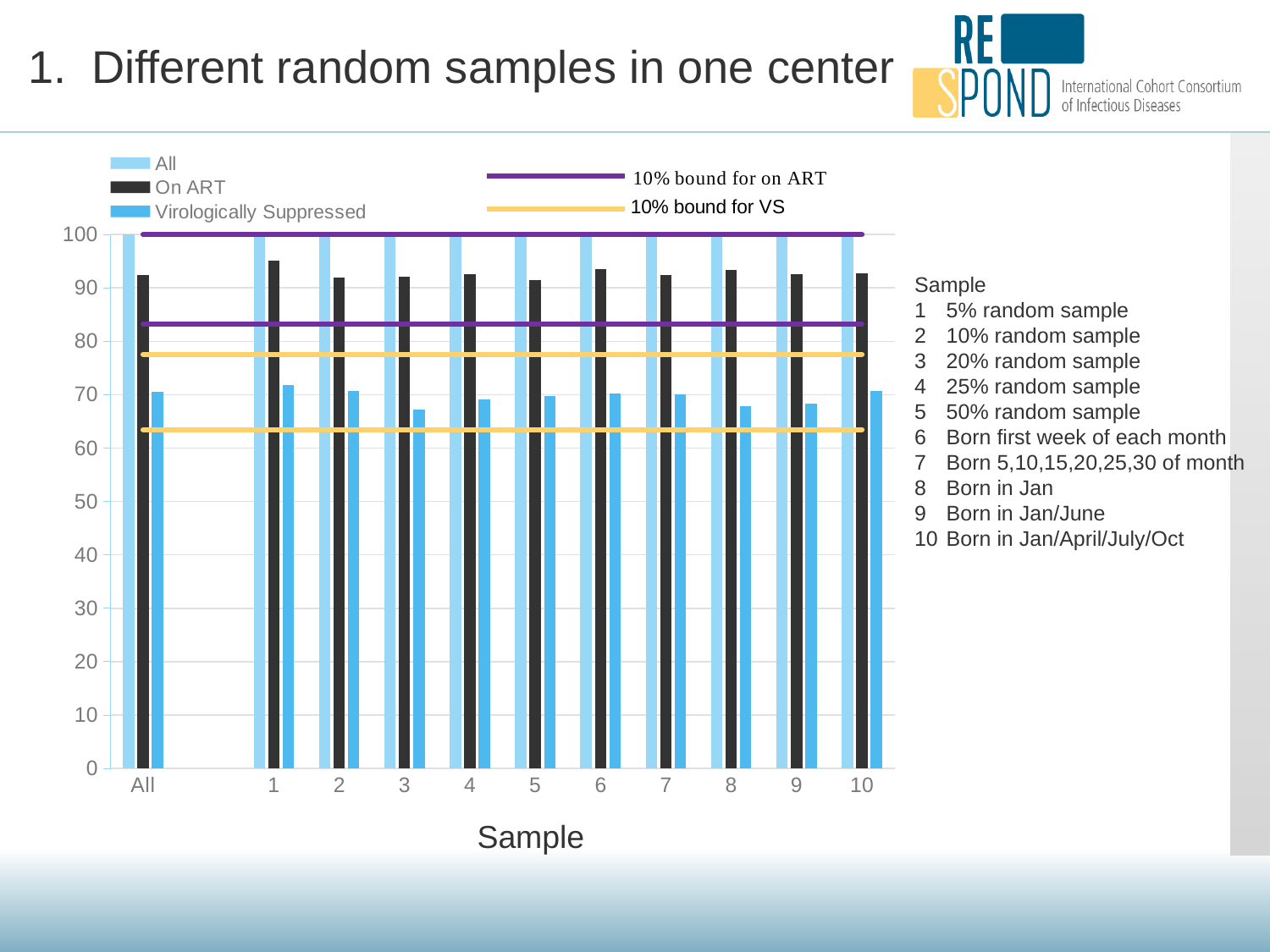

1.  Different random samples in one center

### Chart

| Category | All | On ART | Virologically Suppressed | Column1 | Column2 | Column3 | Column4 |
|---|---|---|---|---|---|---|---|
| All | 100.0 | 92.4724 | 70.4981 | 83.22516 | 100.0 | 63.44828999999999 | 77.54791 |
|  | None | None | None | 83.22516 | 100.0 | 63.44828999999999 | 77.54791 |
| 1 | 100.0 | 95.067 | 71.7489 | 83.22516 | 100.0 | 63.44828999999999 | 77.54791 |
| 2 | 100.0 | 92.009 | 70.776 | 83.22516 | 100.0 | 63.44828999999999 | 77.54791 |
| 3 | 100.0 | 92.1654 | 67.1382 | 83.22516 | 100.0 | 63.44828999999999 | 77.54791 |
| 4 | 100.0 | 92.4955 | 69.0778 | 83.22516 | 100.0 | 63.44828999999999 | 77.54791 |
| 5 | 100.0 | 91.426 | 69.7653 | 83.22516 | 100.0 | 63.44828999999999 | 77.54791 |
| 6 | 100.0 | 93.4721 | 70.2933 | 83.22516 | 100.0 | 63.44828999999999 | 77.54791 |
| 7 | 100.0 | 92.4634 | 70.0787 | 83.22516 | 100.0 | 63.44828999999999 | 77.54791 |
| 8 | 100.0 | 93.287 | 67.8241 | 83.22516 | 100.0 | 63.44828999999999 | 77.54791 |
| 9 | 100.0 | 92.5599 | 68.348 | 83.22516 | 100.0 | 63.44828999999999 | 77.54791 |
| 10 | 100.0 | 92.7898 | 70.6873 | 83.22516 | 100.0 | 63.44828999999999 | 77.54791 |
Sample
5% random sample
10% random sample
20% random sample
25% random sample
50% random sample
Born first week of each month
Born 5,10,15,20,25,30 of month
Born in Jan
Born in Jan/June
Born in Jan/April/July/Oct
Sample